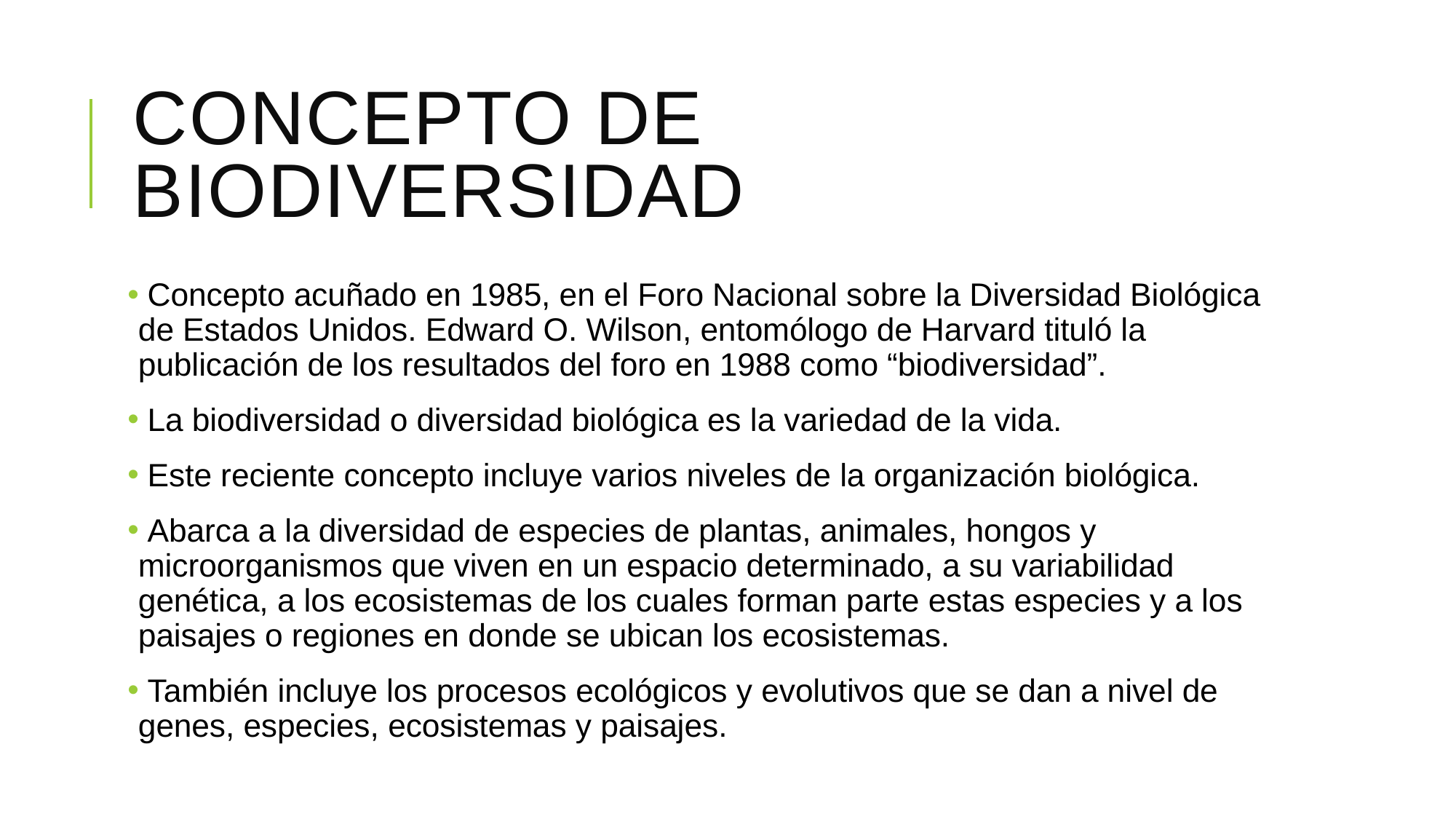

# Concepto de biodiversidad
 Concepto acuñado en 1985, en el Foro Nacional sobre la Diversidad Biológica de Estados Unidos. Edward O. Wilson, entomólogo de Harvard tituló la publicación de los resultados del foro en 1988 como “biodiversidad”.
 La biodiversidad o diversidad biológica es la variedad de la vida.
 Este reciente concepto incluye varios niveles de la organización biológica.
 Abarca a la diversidad de especies de plantas, animales, hongos y microorganismos que viven en un espacio determinado, a su variabilidad genética, a los ecosistemas de los cuales forman parte estas especies y a los paisajes o regiones en donde se ubican los ecosistemas.
 También incluye los procesos ecológicos y evolutivos que se dan a nivel de genes, especies, ecosistemas y paisajes.